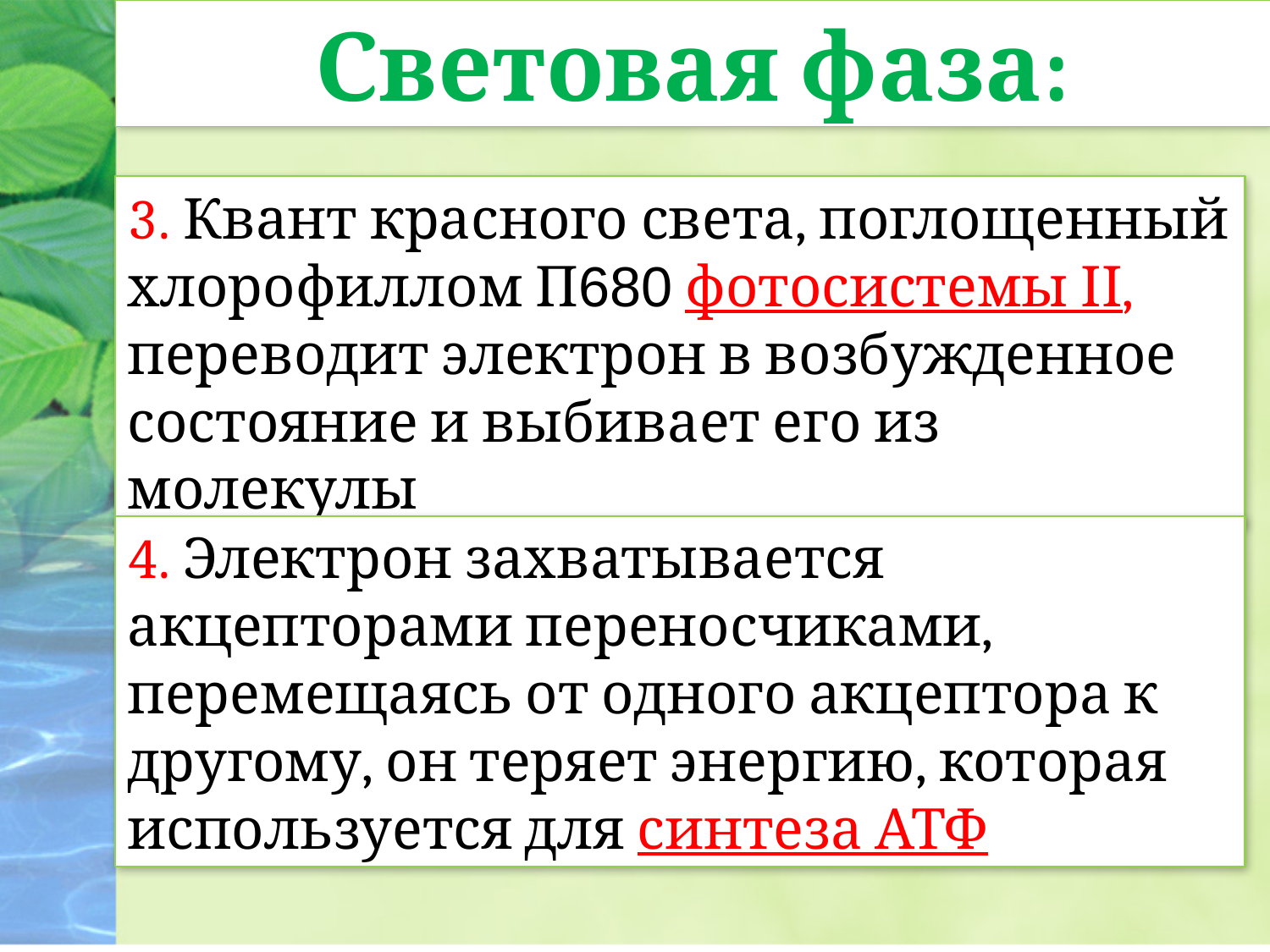

Световая фаза:
3. Квант красного света, поглощенный хлорофиллом П680 фотосистемы ІІ, переводит электрон в возбужденное состояние и выбивает его из молекулы
4. Электрон захватывается акцепторами переносчиками, перемещаясь от одного акцептора к другому, он теряет энергию, которая используется для синтеза АТФ